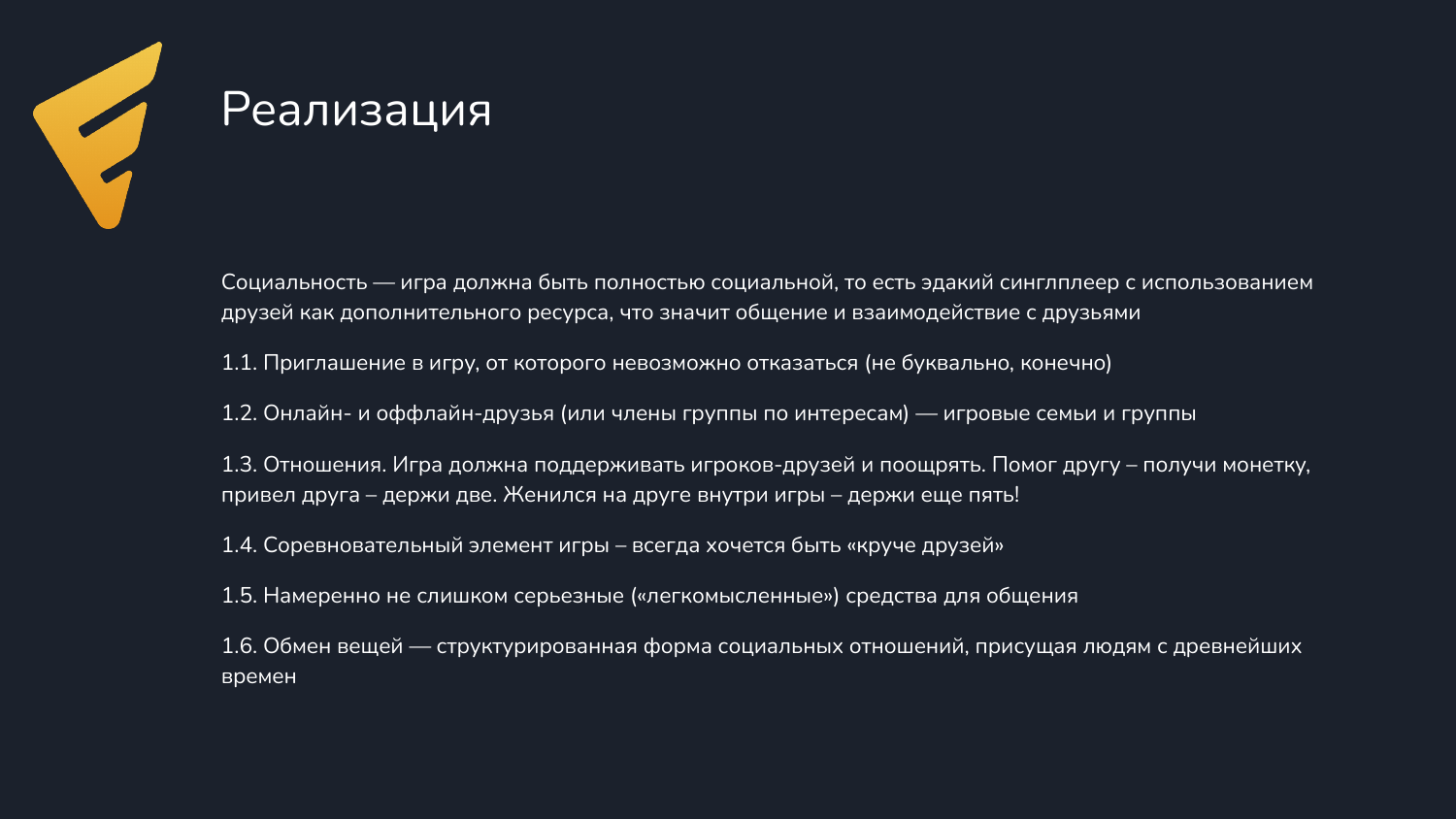

# Реализация
Социальность — игра должна быть полностью социальной, то есть эдакий синглплеер с использованием друзей как дополнительного ресурса, что значит общение и взаимодействие с друзьями
1.1. Приглашение в игру, от которого невозможно отказаться (не буквально, конечно)
1.2. Онлайн- и оффлайн-друзья (или члены группы по интересам) — игровые семьи и группы
1.3. Отношения. Игра должна поддерживать игроков-друзей и поощрять. Помог другу – получи монетку, привел друга – держи две. Женился на друге внутри игры – держи еще пять!
1.4. Соревновательный элемент игры – всегда хочется быть «круче друзей»
1.5. Намеренно не слишком серьезные («легкомысленные») средства для общения
1.6. Обмен вещей — структурированная форма социальных отношений, присущая людям с древнейших времен